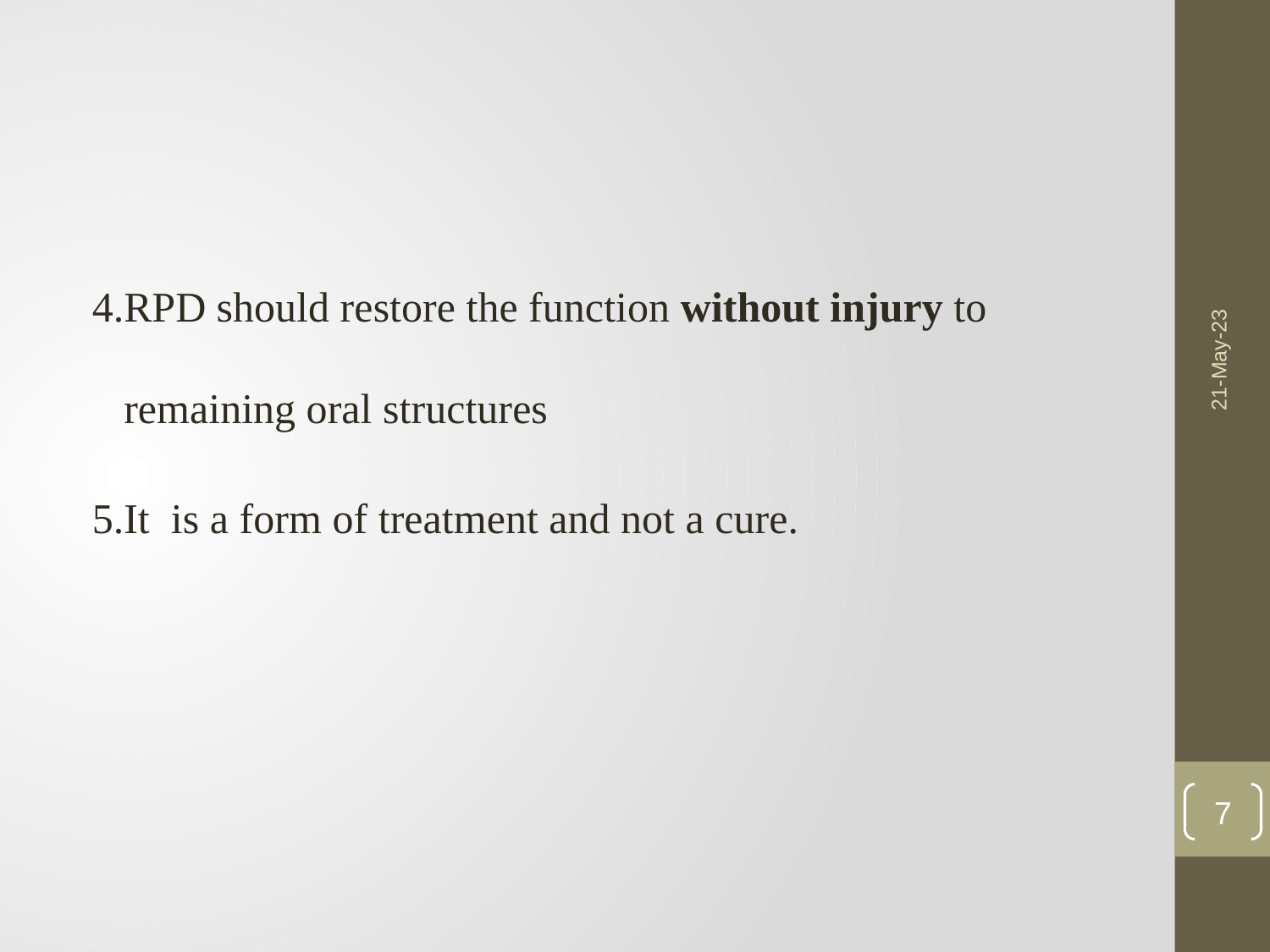

4.RPD should restore the function without injury to remaining oral structures
5.It  is a form of treatment and not a cure.
21-May-23
7